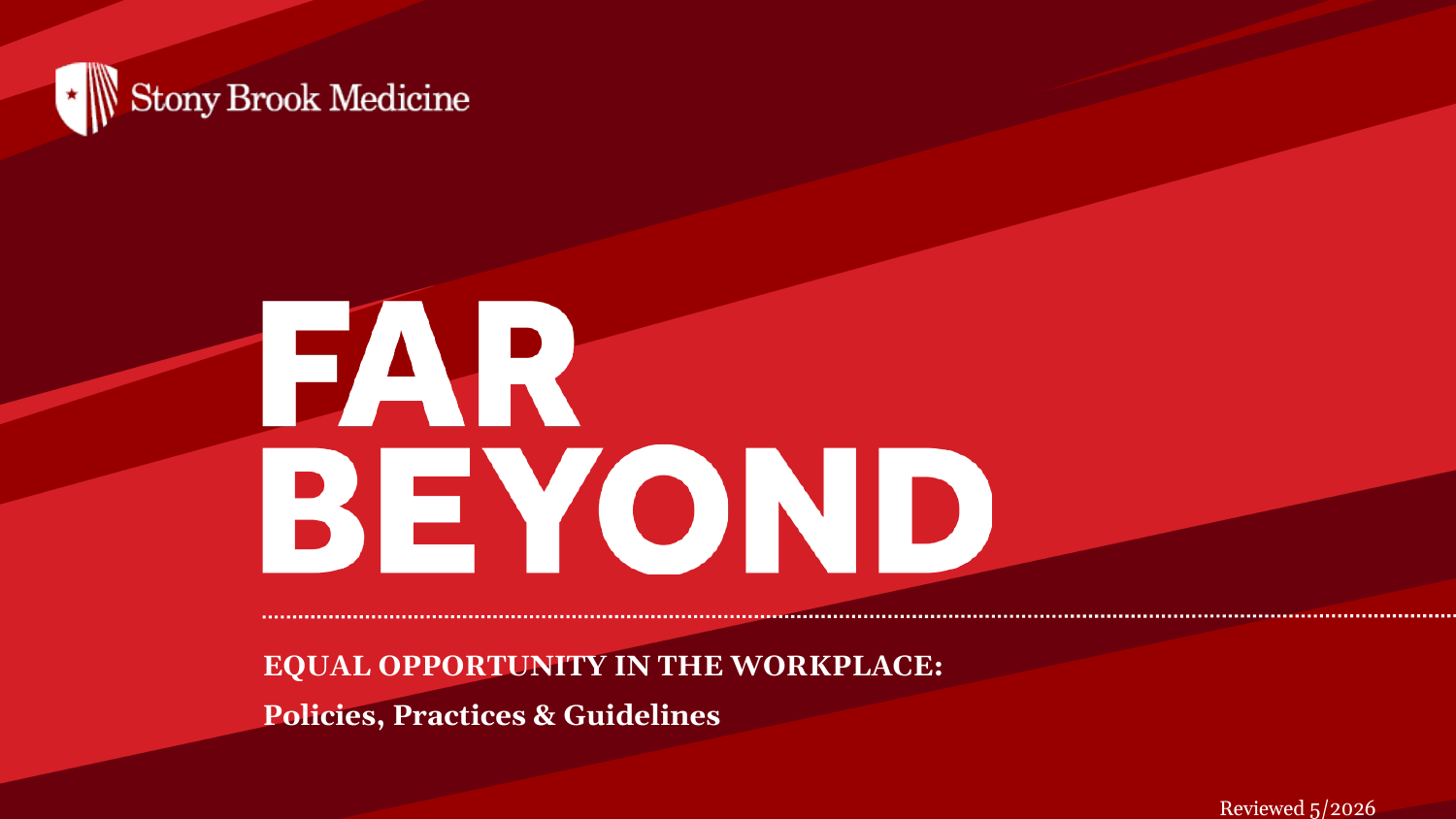

EQUAL OPPORTUNITY IN THE WORKPLACE:
Policies, Practices & Guidelines

Reviewed 5/2026